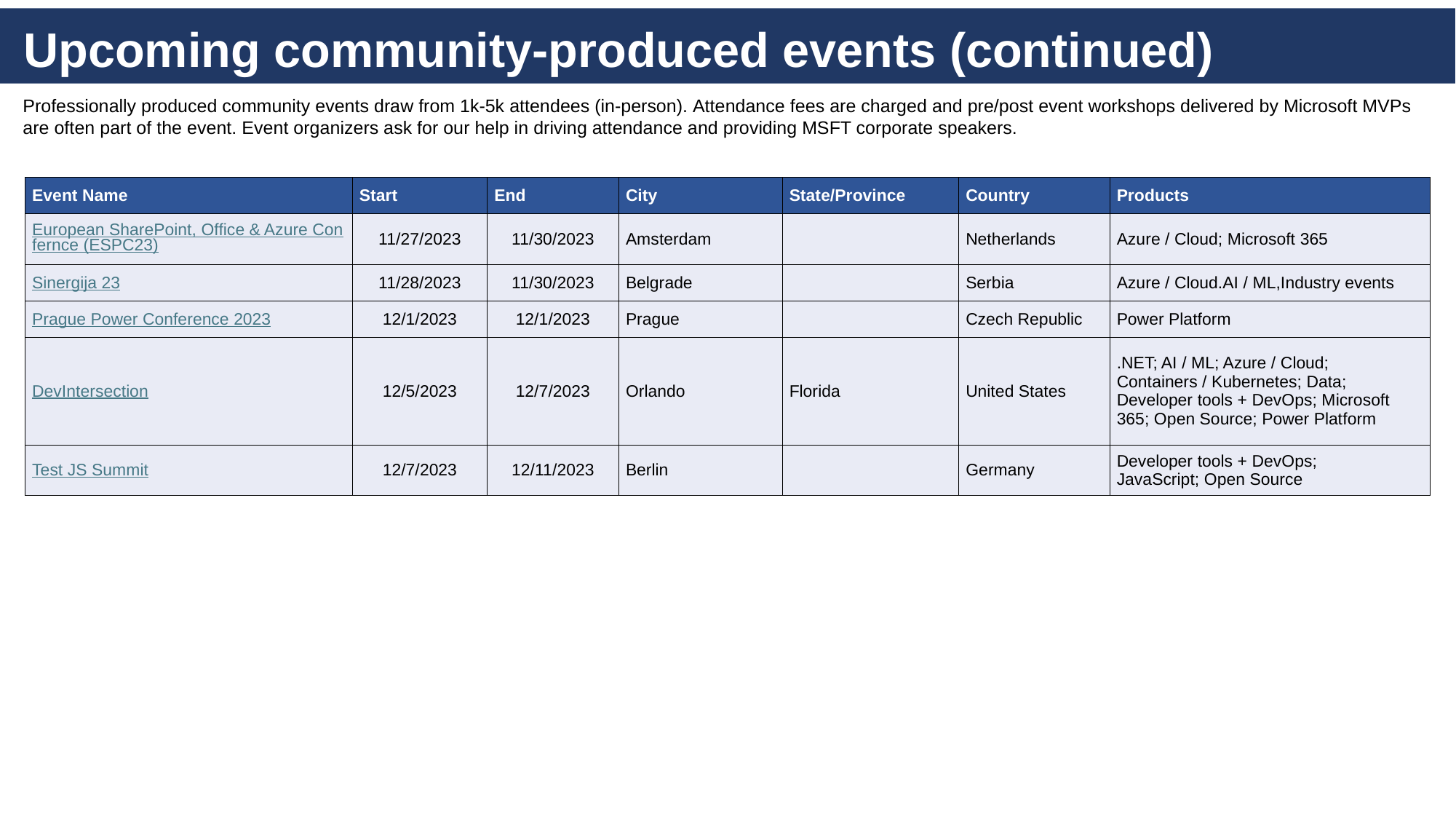

Upcoming community-produced events (continued)
Professionally produced community events draw from 1k-5k attendees (in-person). Attendance fees are charged and pre/post event workshops delivered by Microsoft MVPs are often part of the event. Event organizers ask for our help in driving attendance and providing MSFT corporate speakers.
| Event Name​ | Start​ | End​ | City​ | State/Province​ | Country​ | Products​ |
| --- | --- | --- | --- | --- | --- | --- |
| European SharePoint, Office & Azure Confernce (ESPC23)​ | 11/27/2023​ | 11/30/2023​ | Amsterdam​ | ​ | Netherlands​ | Azure / Cloud; Microsoft 365​ |
| Sinergija 23​ | 11/28/2023​ | 11/30/2023​ | Belgrade​ | ​ | Serbia​ | Azure / Cloud.AI / ML,Industry events​ |
| Prague Power Conference 2023​ | 12/1/2023​ | 12/1/2023​ | Prague​ | ​ | Czech Republic​ | Power Platform​ |
| DevIntersection​ | 12/5/2023​ | 12/7/2023​ | Orlando​ | Florida​ | United States​ | .NET; AI / ML; Azure / Cloud; Containers / Kubernetes; Data; Developer tools + DevOps; Microsoft 365; Open Source; Power Platform​ |
| Test JS Summit​ | 12/7/2023​ | 12/11/2023​ | Berlin​ | ​ | Germany​ | Developer tools + DevOps; JavaScript; Open Source​ |